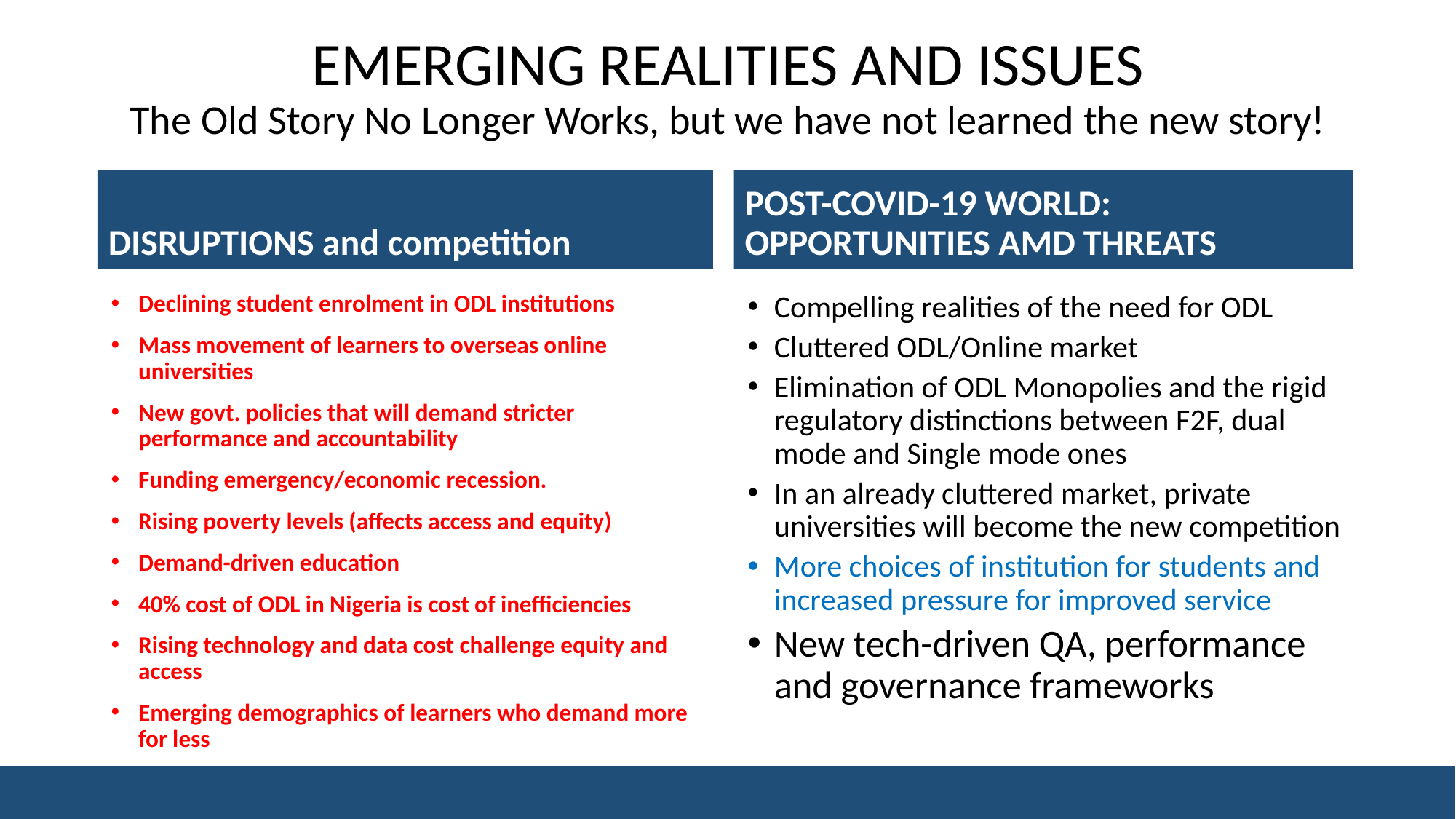

# EMERGING REALITIES AND ISSUES The Old Story No Longer Works, but we have not learned the new story!
DISRUPTIONS and competition
POST-COVID-19 WORLD: OPPORTUNITIES AMD THREATS

Declining student enrolment in ODL institutions
Mass movement of learners to overseas online universities
New govt. policies that will demand stricter performance and accountability
Funding emergency/economic recession.
Rising poverty levels (affects access and equity)
Demand-driven education
40% cost of ODL in Nigeria is cost of inefficiencies
Rising technology and data cost challenge equity and access
Emerging demographics of learners who demand more for less
Compelling realities of the need for ODL
Cluttered ODL/Online market
Elimination of ODL Monopolies and the rigid regulatory distinctions between F2F, dual mode and Single mode ones
In an already cluttered market, private universities will become the new competition
More choices of institution for students and increased pressure for improved service
New tech-driven QA, performance  and governance frameworks